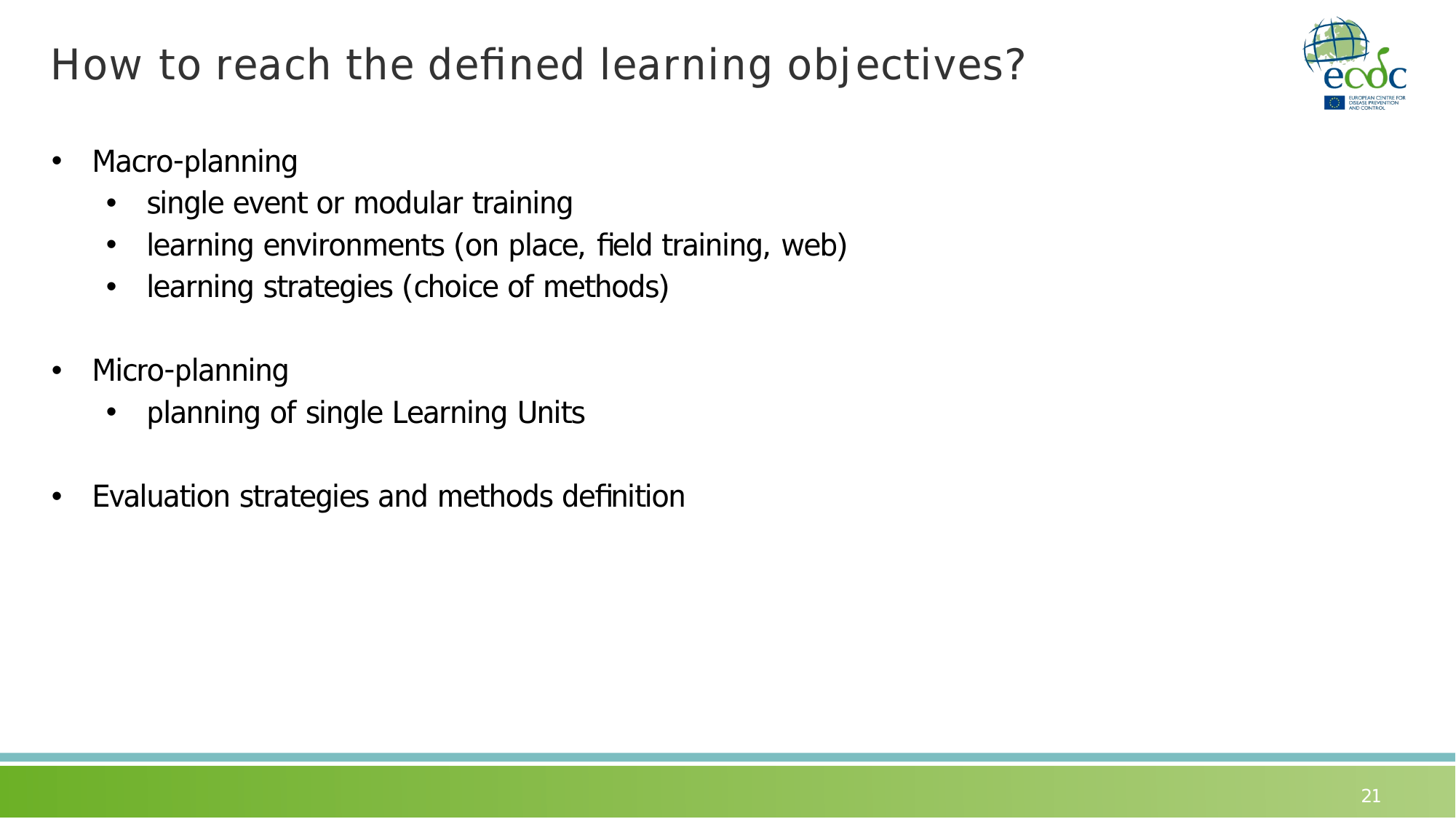

# How to reach the defined learning objectives?
Macro-planning
single event or modular training
learning environments (on place, field training, web)
learning strategies (choice of methods)

Micro-planning
planning of single Learning Units

Evaluation strategies and methods definition

21